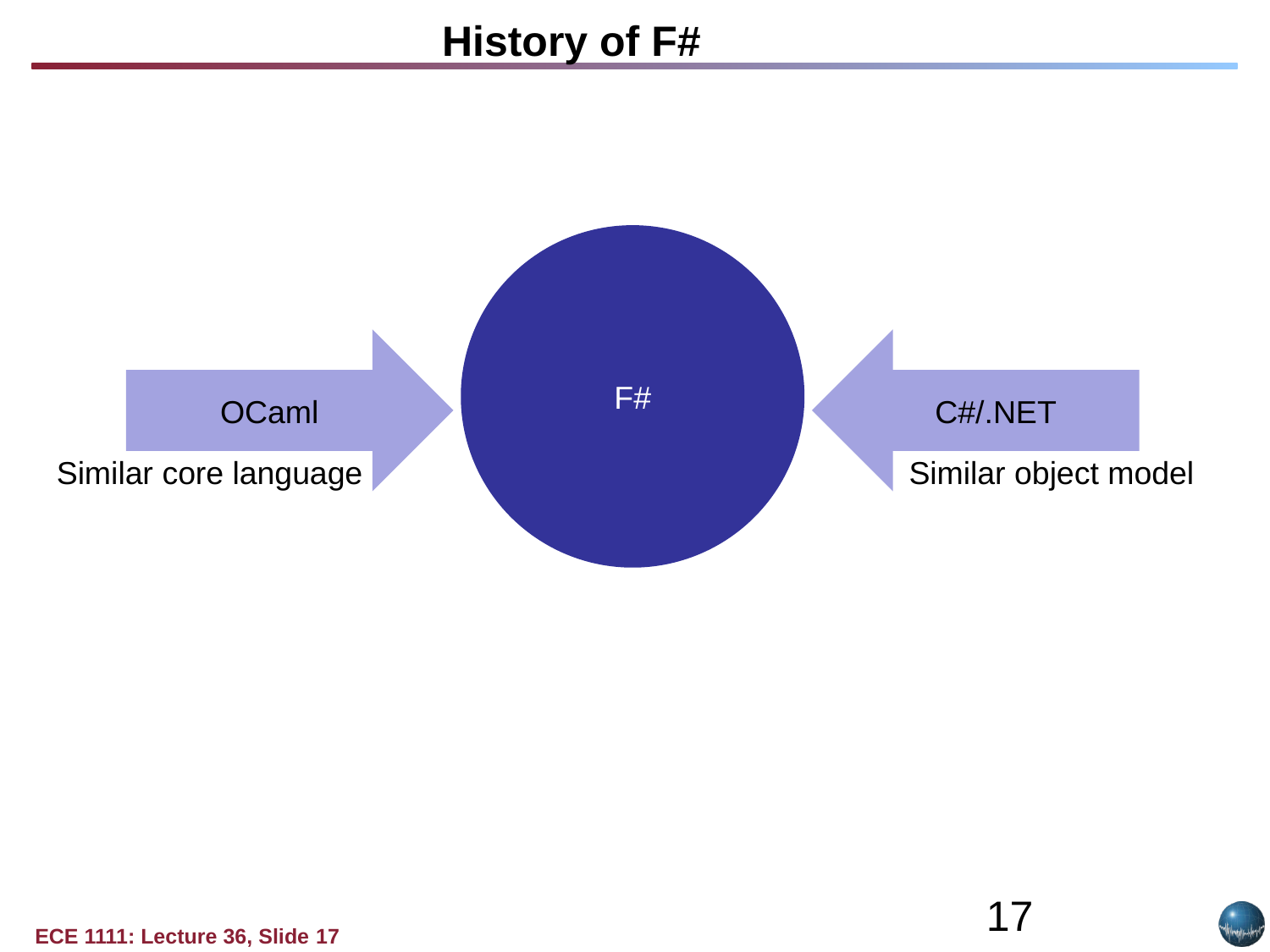

History of F#

F#
OCaml
C#/.NET
Similar core language
Similar object model
17